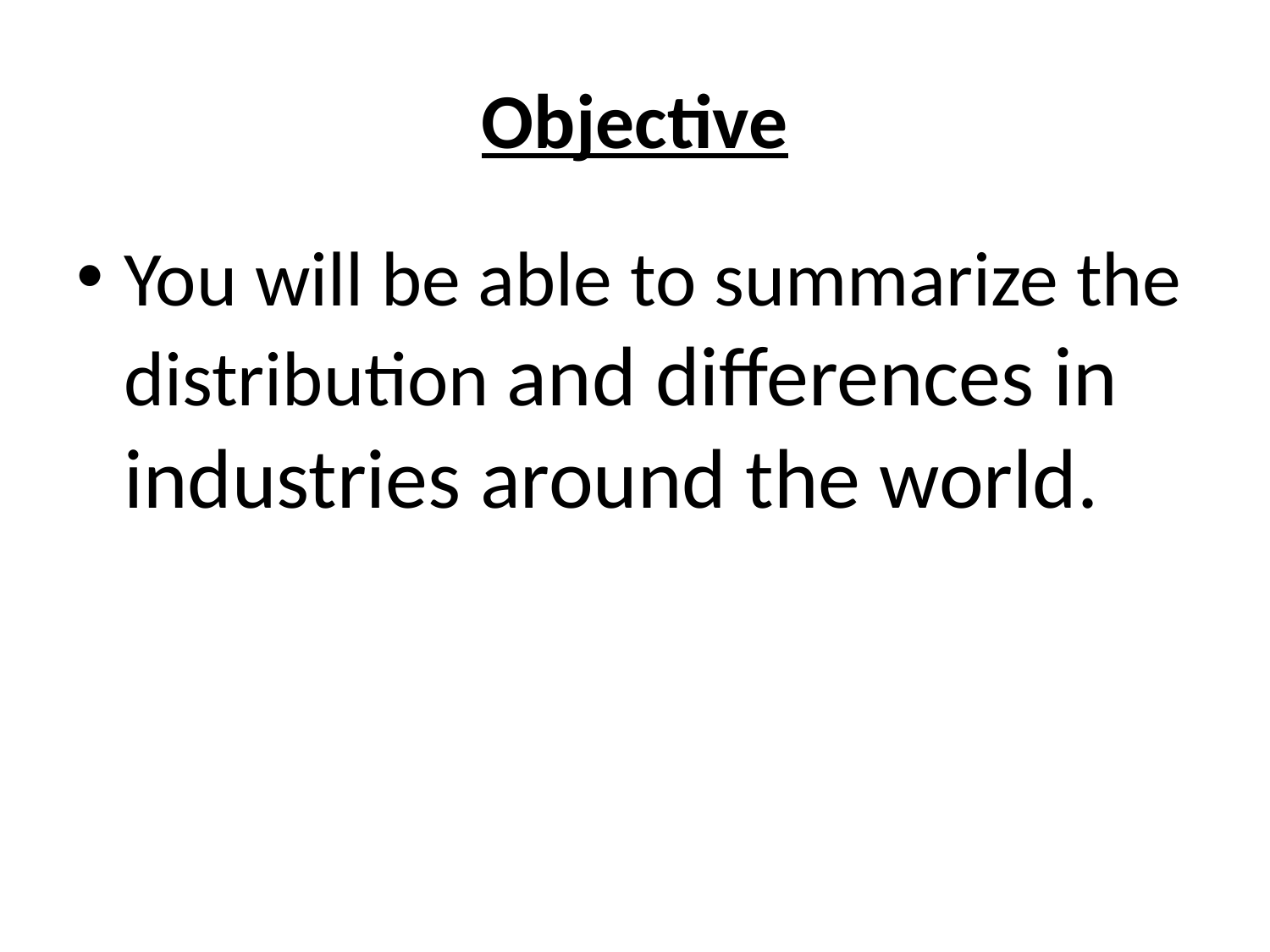

# Objective
You will be able to summarize the distribution and differences in industries around the world.